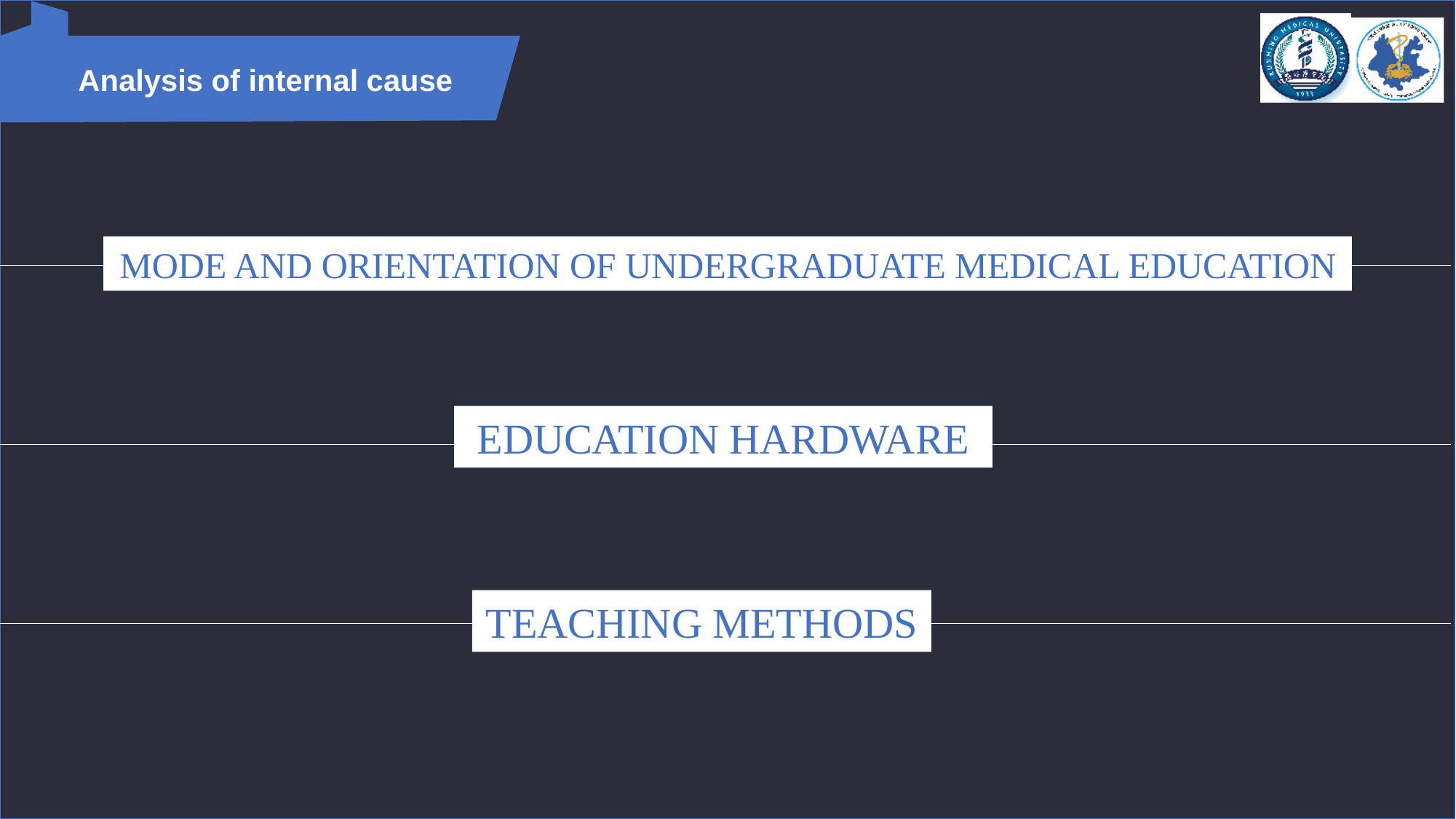

Analysis of internal cause
MODE AND ORIENTATION OF UNDERGRADUATE MEDICAL EDUCATION
EDUCATION HARDWARE
TEACHING METHODS